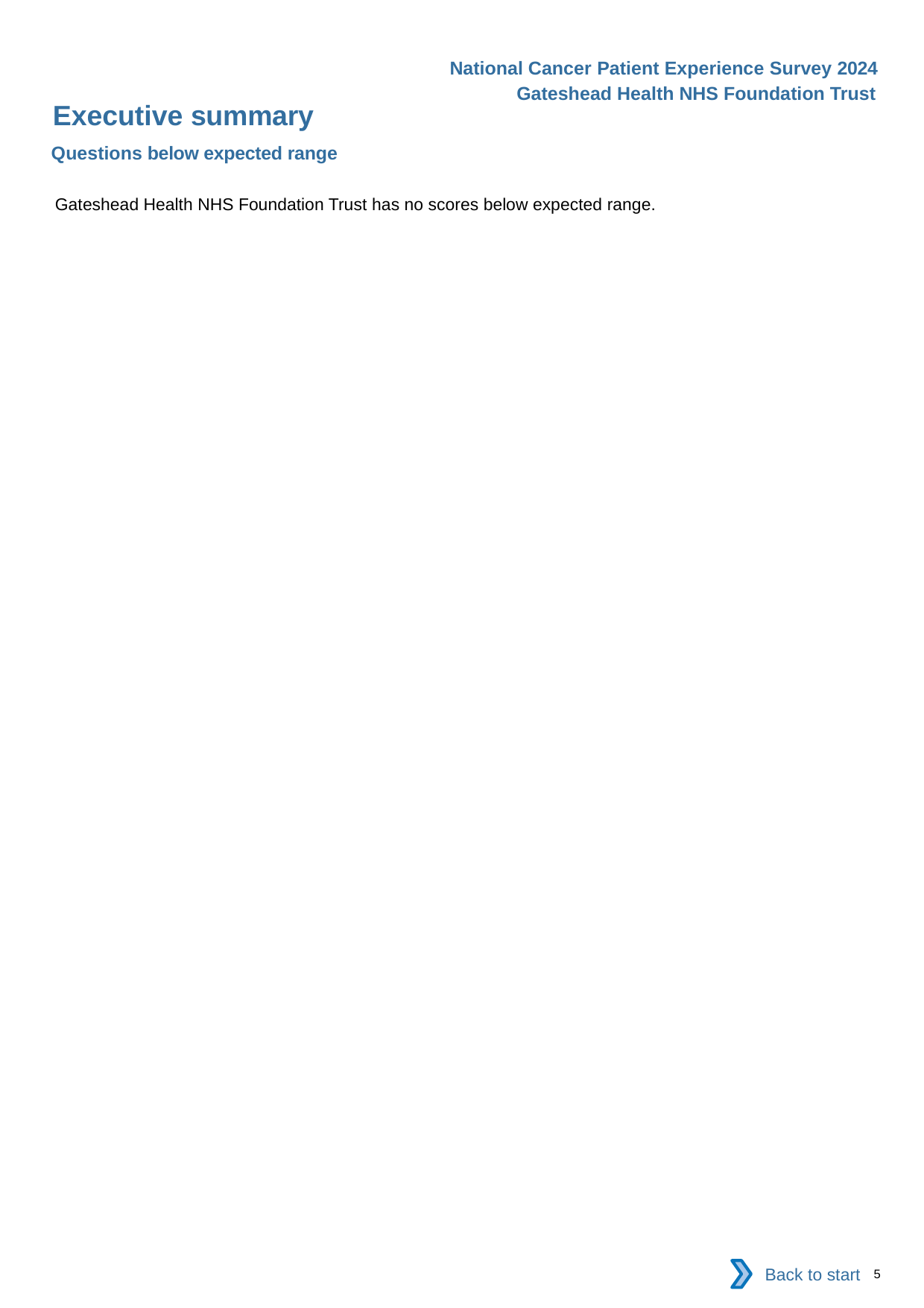

National Cancer Patient Experience Survey 2024
Gateshead Health NHS Foundation Trust
Executive summary
Questions below expected range
Gateshead Health NHS Foundation Trust has no scores below expected range.
Back to start

5